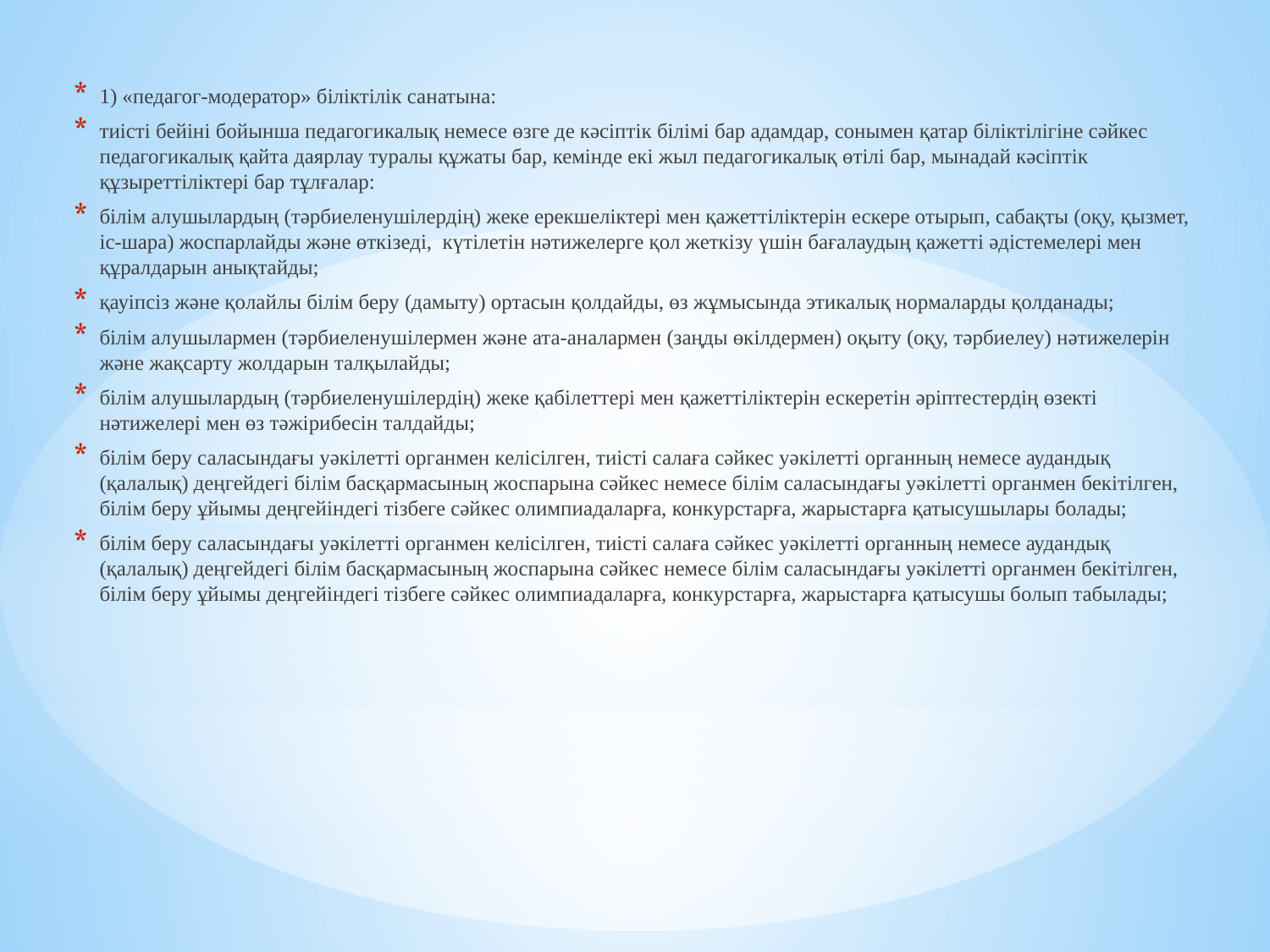

1) «педагог-модератор» біліктілік санатына:
тиісті бейіні бойынша педагогикалық немесе өзге де кәсіптік білімі бар адамдар, сонымен қатар біліктілігіне сәйкес педагогикалық қайта даярлау туралы құжаты бар, кемінде екі жыл педагогикалық өтілі бар, мынадай кәсіптік құзыреттіліктері бар тұлғалар:
білім алушылардың (тәрбиеленушілердің) жеке ерекшеліктері мен қажеттіліктерін ескере отырып, сабақты (оқу, қызмет, іс-шара) жоспарлайды және өткізеді,  күтілетін нәтижелерге қол жеткізу үшін бағалаудың қажетті әдістемелері мен құралдарын анықтайды;
қауіпсіз және қолайлы білім беру (дамыту) ортасын қолдайды, өз жұмысында этикалық нормаларды қолданады;
білім алушылармен (тәрбиеленушілермен және ата-аналармен (заңды өкілдермен) оқыту (оқу, тәрбиелеу) нәтижелерін және жақсарту жолдарын талқылайды;
білім алушылардың (тәрбиеленушілердің) жеке қабілеттері мен қажеттіліктерін ескеретін әріптестердің өзекті нәтижелері мен өз тәжірибесін талдайды;
білім беру саласындағы уәкілетті органмен келісілген, тиісті салаға сәйкес уәкілетті органның немесе аудандық (қалалық) деңгейдегі білім басқармасының жоспарына сәйкес немесе білім саласындағы уәкілетті органмен бекітілген, білім беру ұйымы деңгейіндегі тізбеге сәйкес олимпиадаларға, конкурстарға, жарыстарға қатысушылары болады;
білім беру саласындағы уәкілетті органмен келісілген, тиісті салаға сәйкес уәкілетті органның немесе аудандық (қалалық) деңгейдегі білім басқармасының жоспарына сәйкес немесе білім саласындағы уәкілетті органмен бекітілген, білім беру ұйымы деңгейіндегі тізбеге сәйкес олимпиадаларға, конкурстарға, жарыстарға қатысушы болып табылады;

#